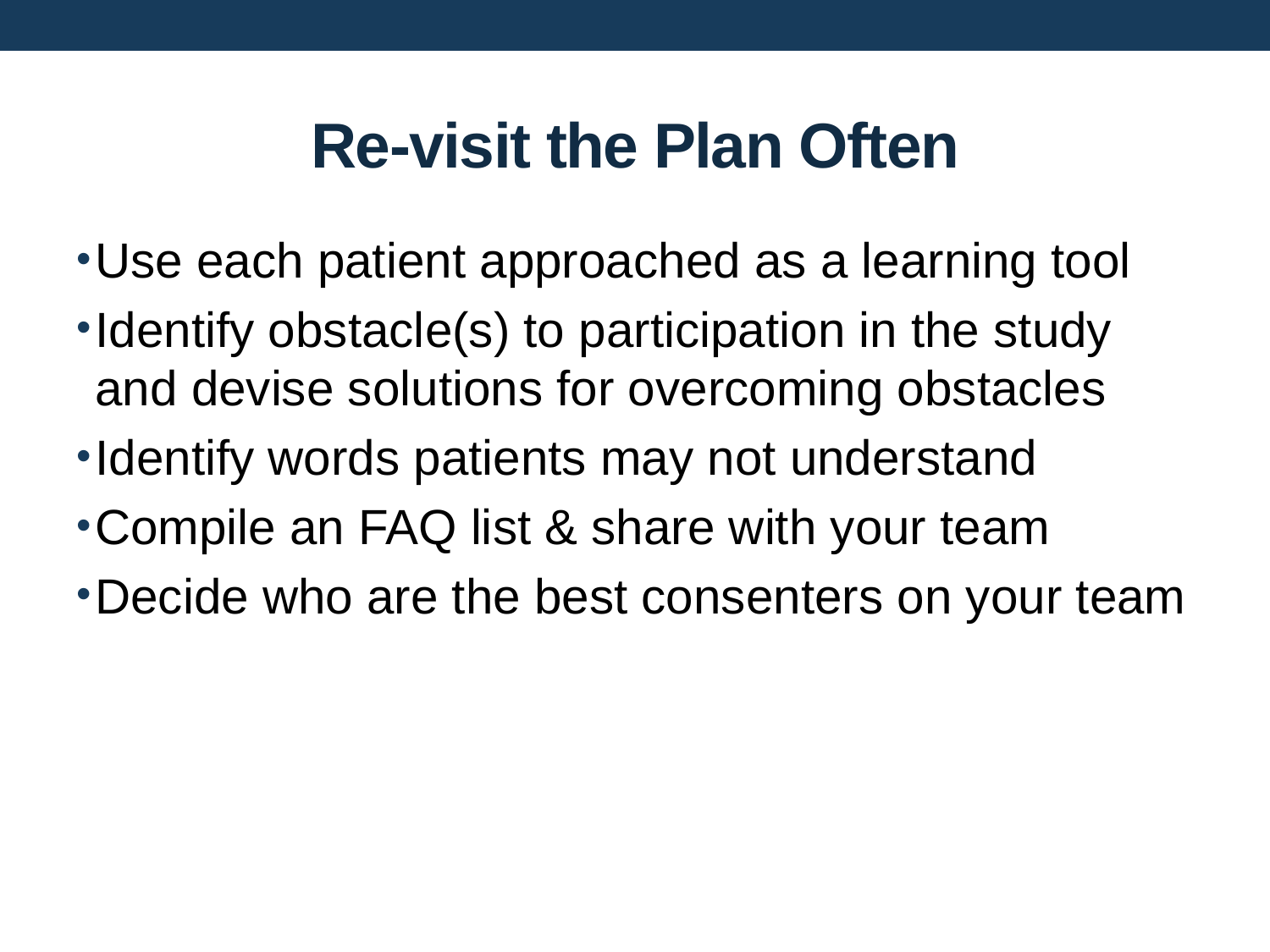

# Re-visit the Plan Often
Use each patient approached as a learning tool
Identify obstacle(s) to participation in the study and devise solutions for overcoming obstacles
Identify words patients may not understand
Compile an FAQ list & share with your team
Decide who are the best consenters on your team